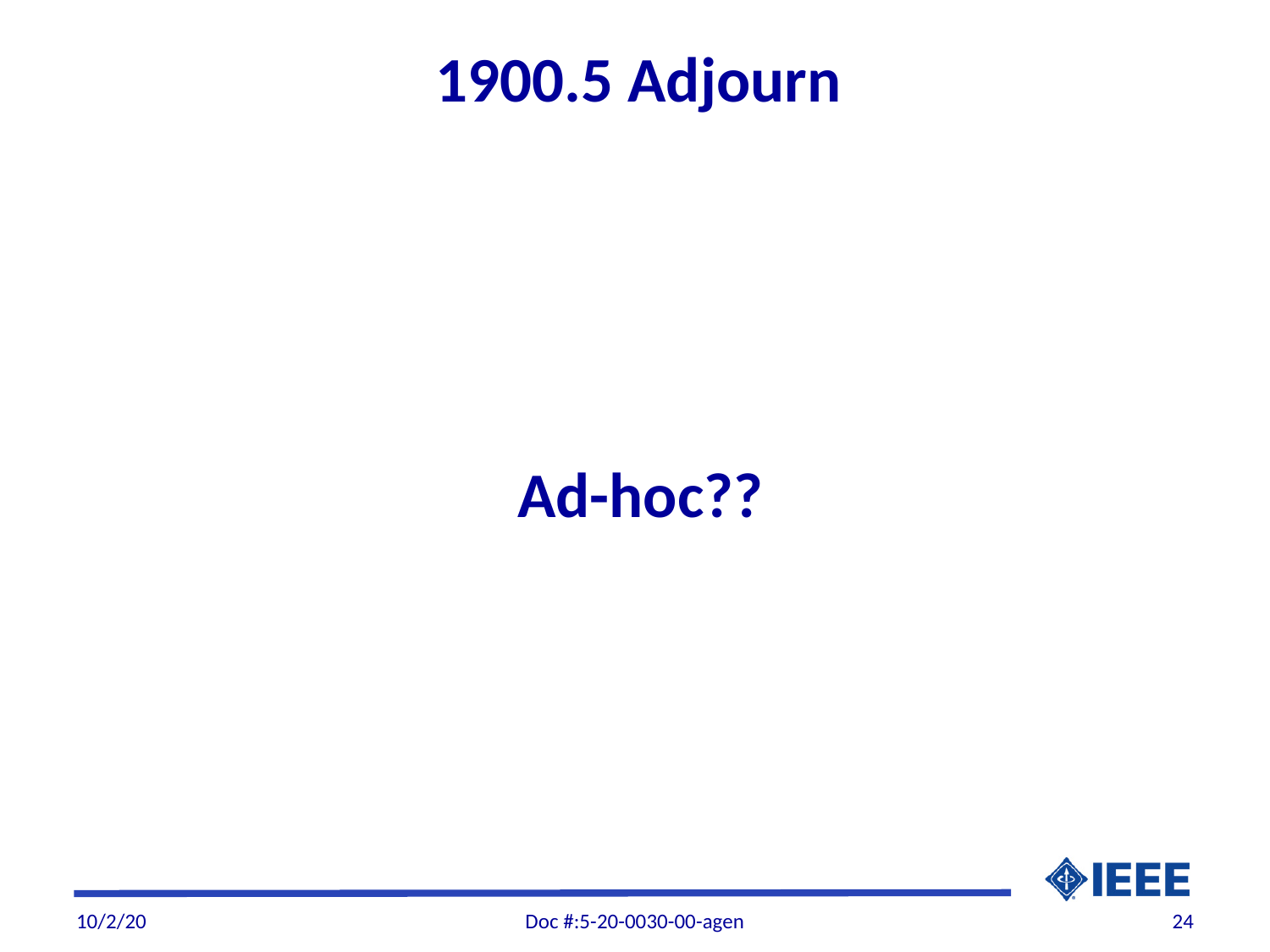

# 1900.5 Adjourn

Ad-hoc??
10/2/20
Doc #:5-20-0030-00-agen
24